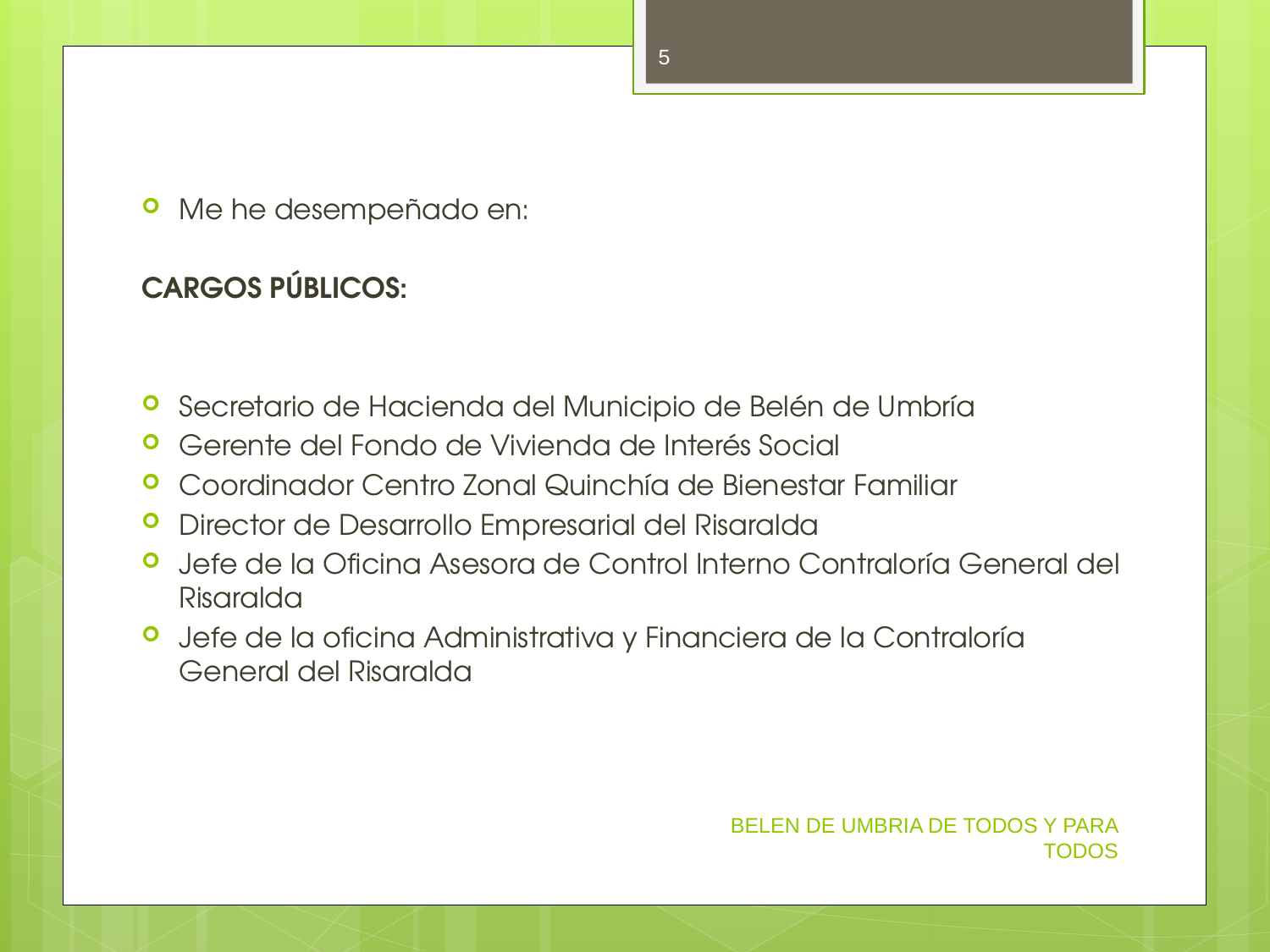

5

Me he desempeñado en:

CARGOS PÚBLICOS:

Secretario de Hacienda del Municipio de Belén de Umbría
Gerente del Fondo de Vivienda de Interés Social
Coordinador Centro Zonal Quinchía de Bienestar Familiar
Director de Desarrollo Empresarial del Risaralda
Jefe de la Oficina Asesora de Control Interno Contraloría General del Risaralda
Jefe de la oficina Administrativa y Financiera de la Contraloría General del Risaralda
BELEN DE UMBRIA DE TODOS Y PARA TODOS